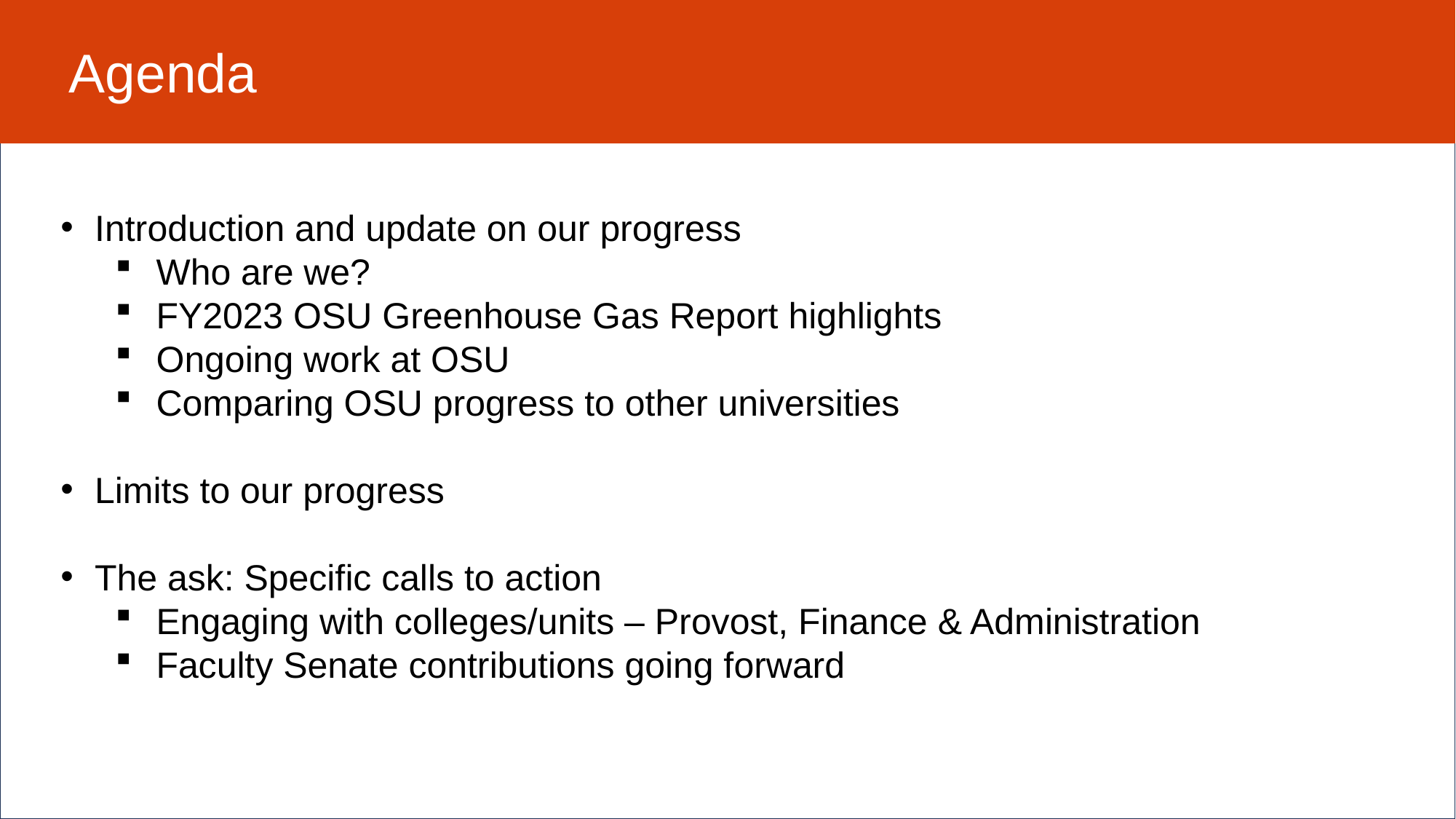

# Agenda
Introduction and update on our progress
Who are we?
FY2023 OSU Greenhouse Gas Report highlights
Ongoing work at OSU
Comparing OSU progress to other universities

Limits to our progress

The ask: Specific calls to action
Engaging with colleges/units – Provost, Finance & Administration
Faculty Senate contributions going forward